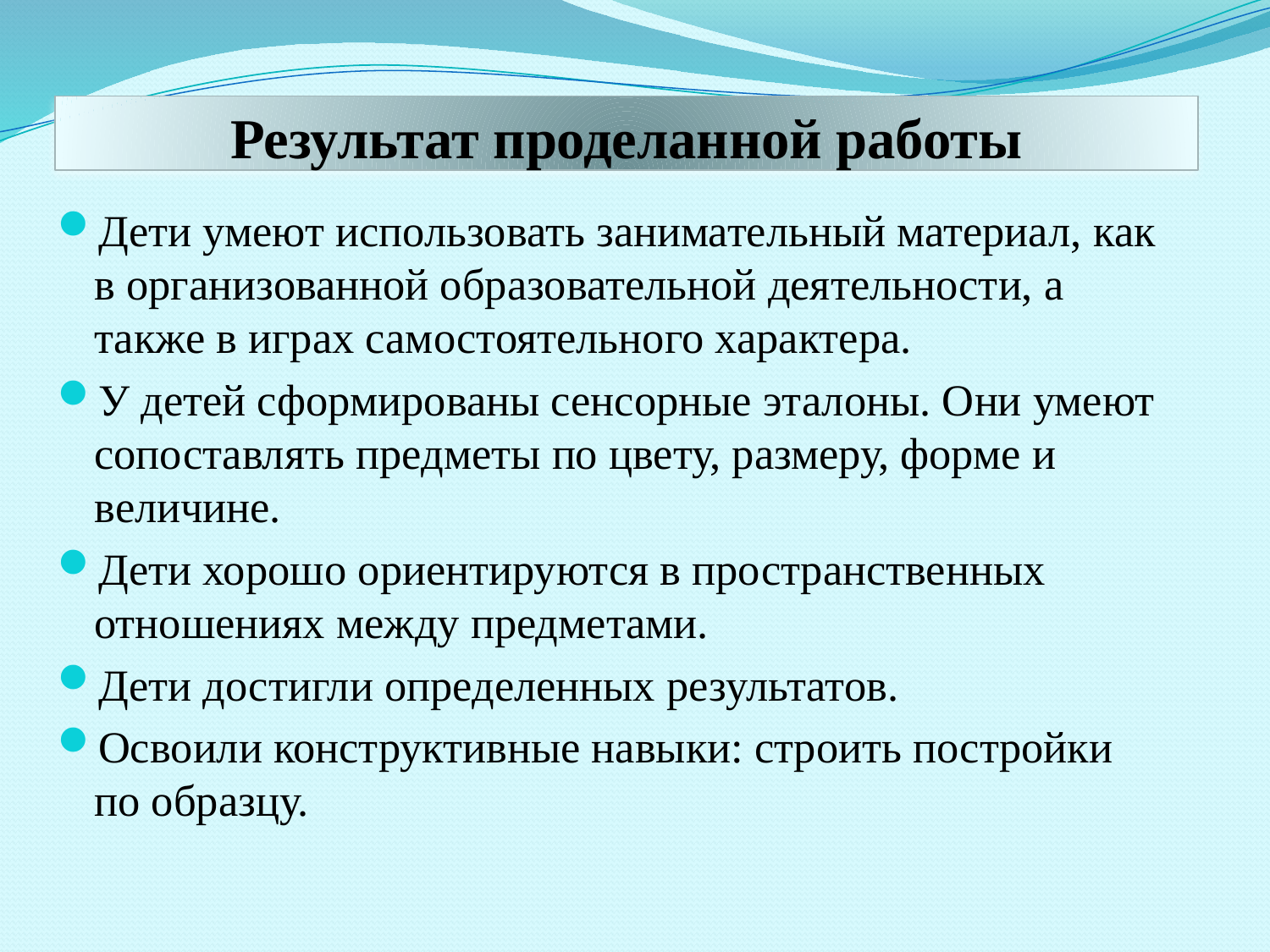

# Результат проделанной работы
Дети умеют использовать занимательный материал, как в организованной образовательной деятельности, а также в играх самостоятельного характера.
У детей сформированы сенсорные эталоны. Они умеют сопоставлять предметы по цвету, размеру, форме и величине.
Дети хорошо ориентируются в пространственных отношениях между предметами.
Дети достигли определенных результатов.
Освоили конструктивные навыки: строить постройки по образцу.